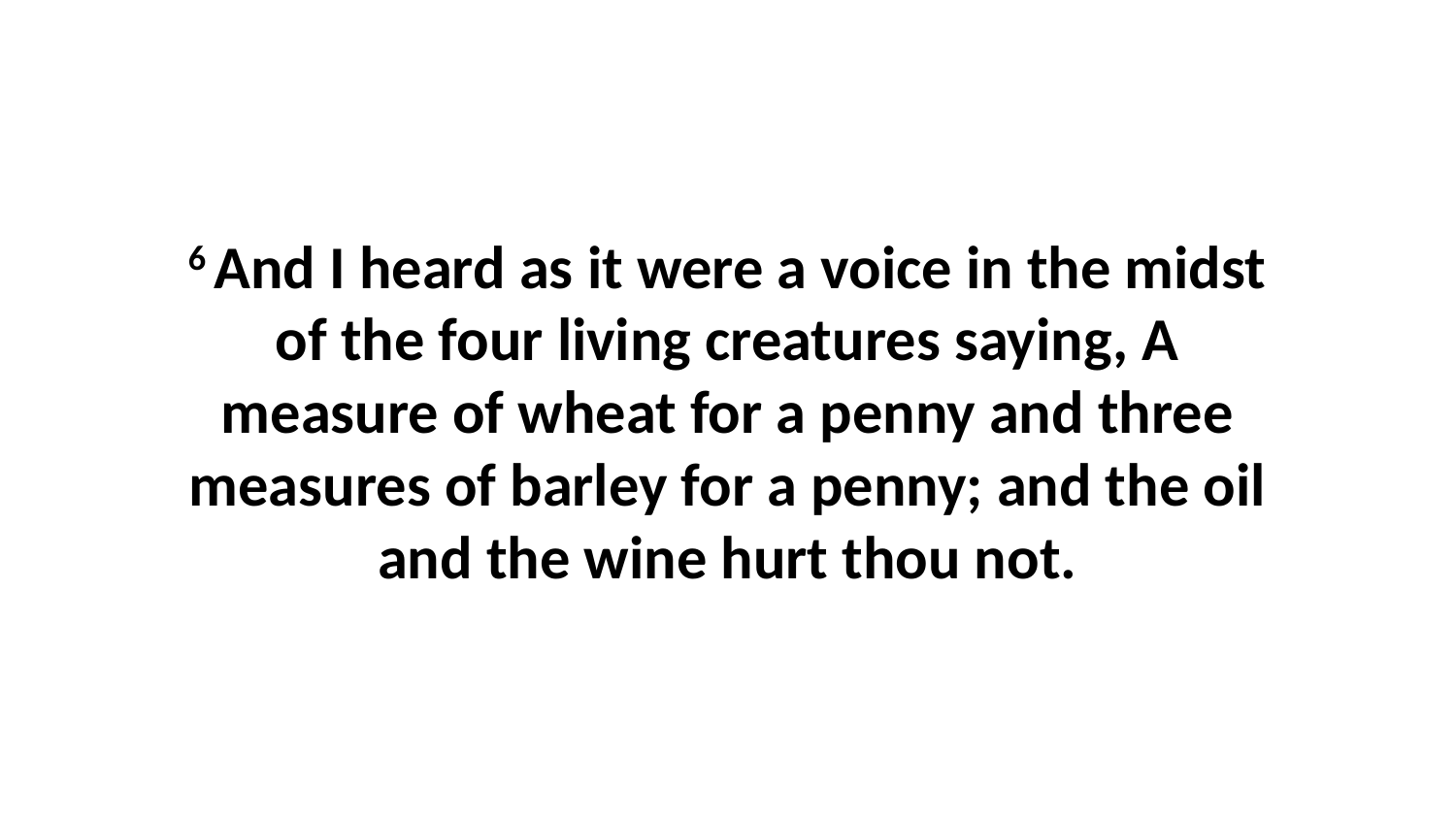

6 And I heard as it were a voice in the midst of the four living creatures saying, A measure of wheat for a penny and three measures of barley for a penny; and the oil and the wine hurt thou not.